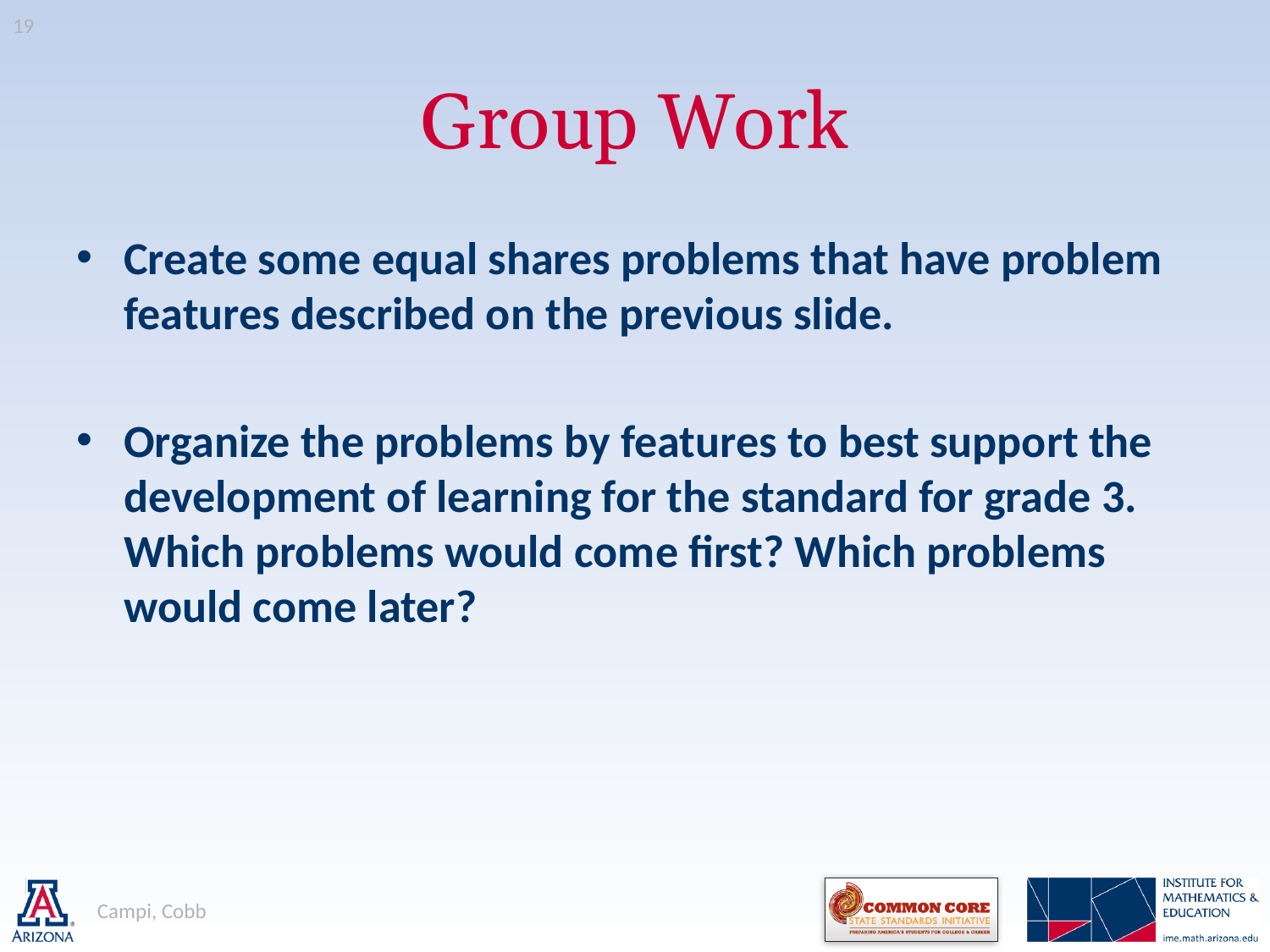

19
# Group Work
Create some equal shares problems that have problem features described on the previous slide.

Organize the problems by features to best support the development of learning for the standard for grade 3. Which problems would come first? Which problems would come later?
Campi, Cobb